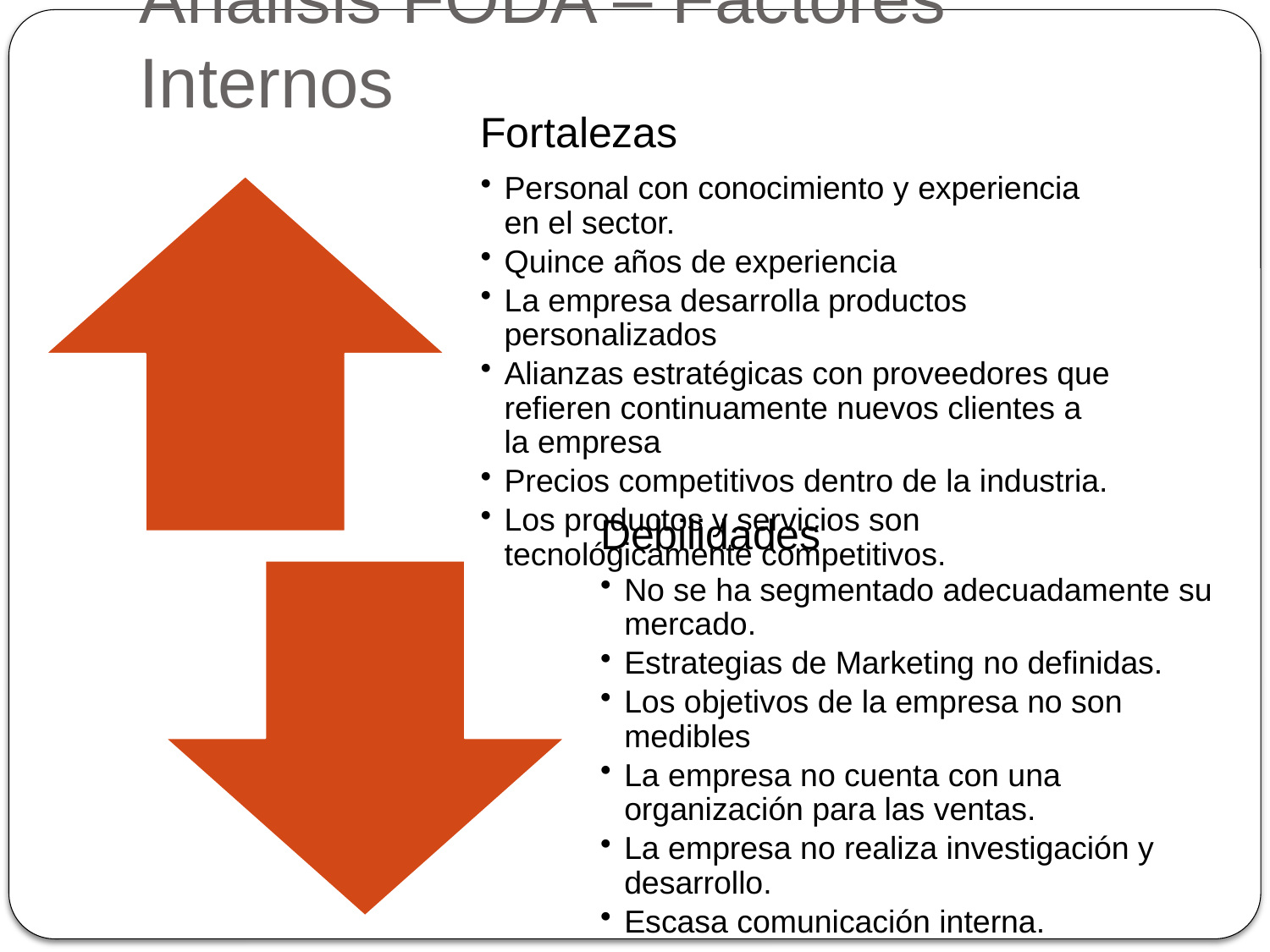

# Análisis FODA – Factores Internos
Fortalezas
Personal con conocimiento y experiencia en el sector.
Quince años de experiencia
La empresa desarrolla productos personalizados
Alianzas estratégicas con proveedores que refieren continuamente nuevos clientes a la empresa
Precios competitivos dentro de la industria.
Los productos y servicios son tecnológicamente competitivos.
Debilidades
No se ha segmentado adecuadamente su mercado.
Estrategias de Marketing no definidas.
Los objetivos de la empresa no son medibles
La empresa no cuenta con una organización para las ventas.
La empresa no realiza investigación y desarrollo.
Escasa comunicación interna.